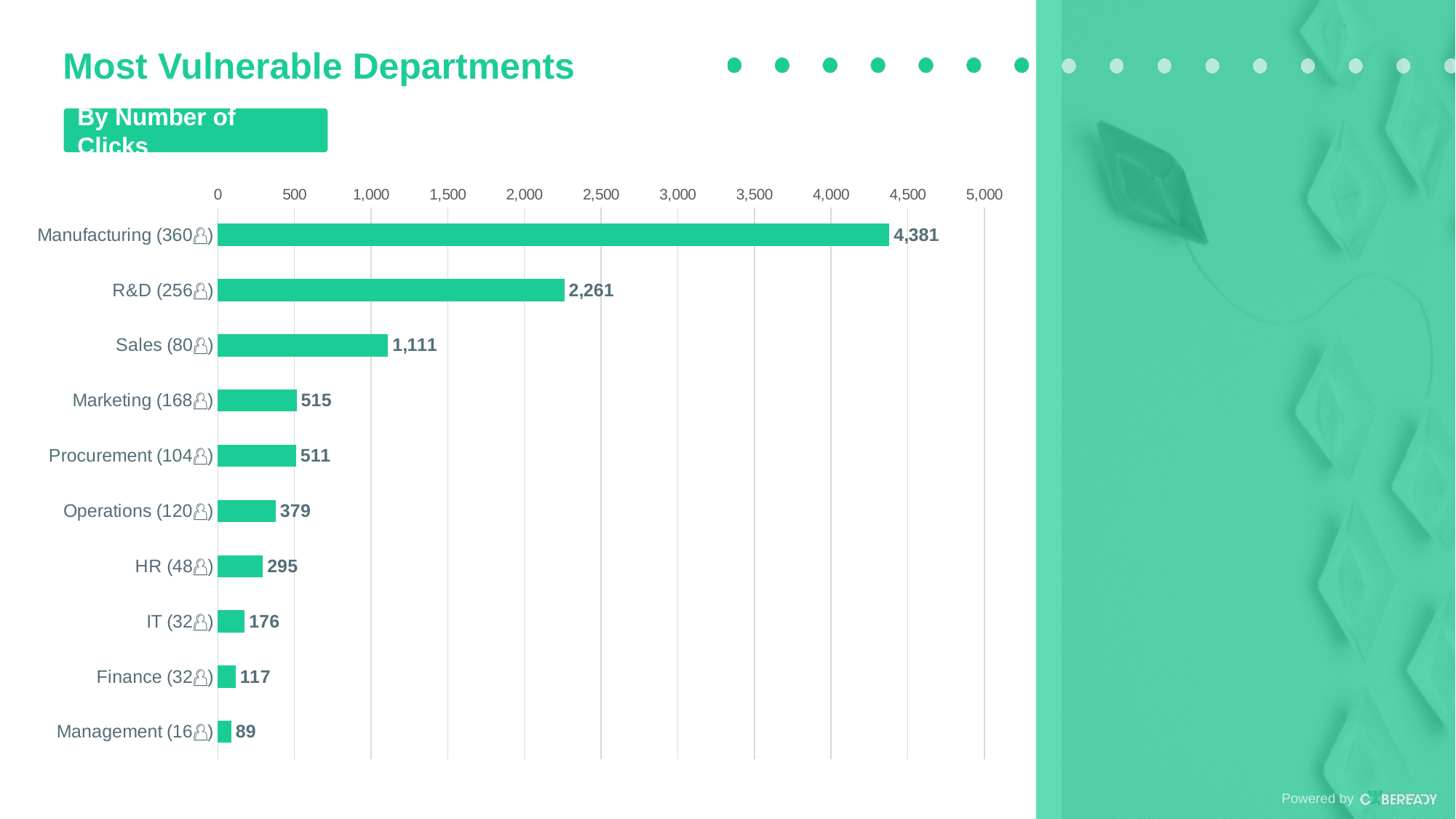

Most Vulnerable Departments

By Number of Clicks

### Chart

| Category | Clicks on Phishing simulations |
|---|---|
| Manufacturing (360👤) | 4381.0 |
| R&D (256👤) | 2261.0 |
| Sales (80👤) | 1111.0 |
| Marketing (168👤) | 515.0 |
| Procurement (104👤) | 511.0 |
| Operations (120👤) | 379.0 |
| HR (48👤) | 295.0 |
| IT (32👤) | 176.0 |
| Finance (32👤) | 117.0 |
| Management (16👤) | 89.0 |